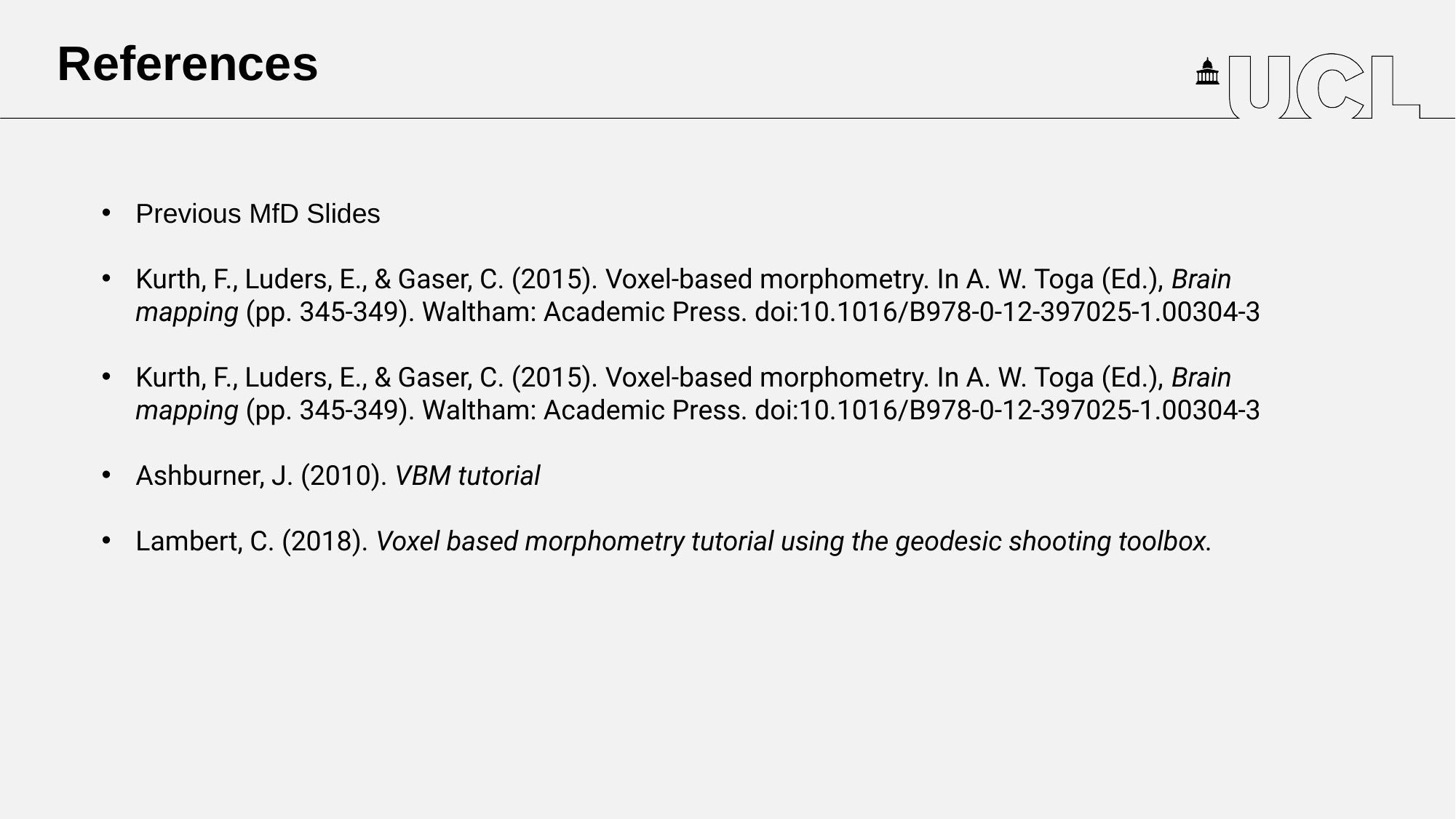

# References
Previous MfD Slides

Kurth, F., Luders, E., & Gaser, C. (2015). Voxel-based morphometry. In A. W. Toga (Ed.), Brain mapping (pp. 345-349). Waltham: Academic Press. doi:10.1016/B978-0-12-397025-1.00304-3

Kurth, F., Luders, E., & Gaser, C. (2015). Voxel-based morphometry. In A. W. Toga (Ed.), Brain mapping (pp. 345-349). Waltham: Academic Press. doi:10.1016/B978-0-12-397025-1.00304-3

Ashburner, J. (2010). VBM tutorial

Lambert, C. (2018). Voxel based morphometry tutorial using the geodesic shooting toolbox.